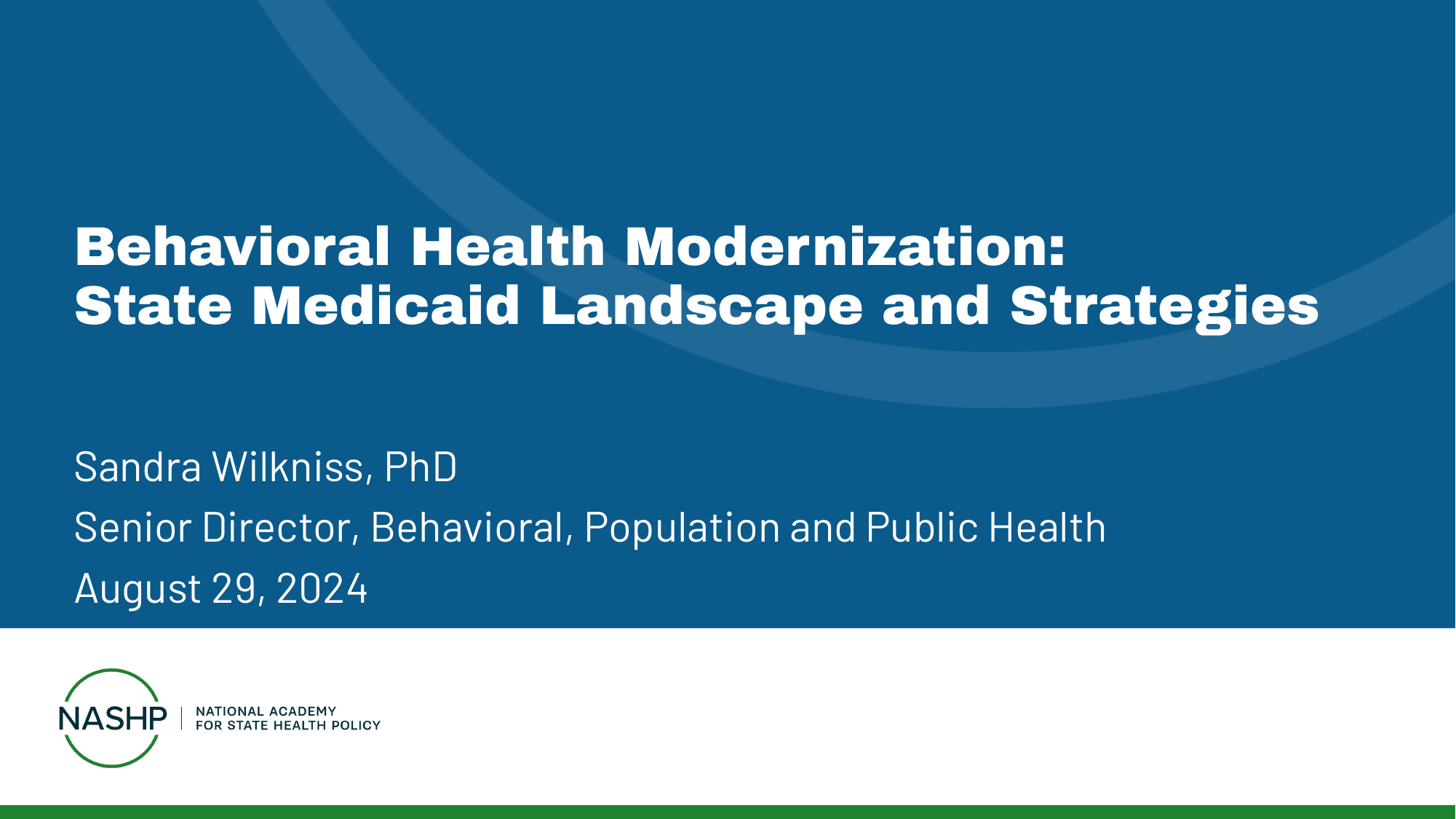

# Behavioral Health Modernization: State Medicaid Landscape and Strategies
Sandra Wilkniss, PhD
Senior Director, Behavioral, Population and Public Health
August 29, 2024